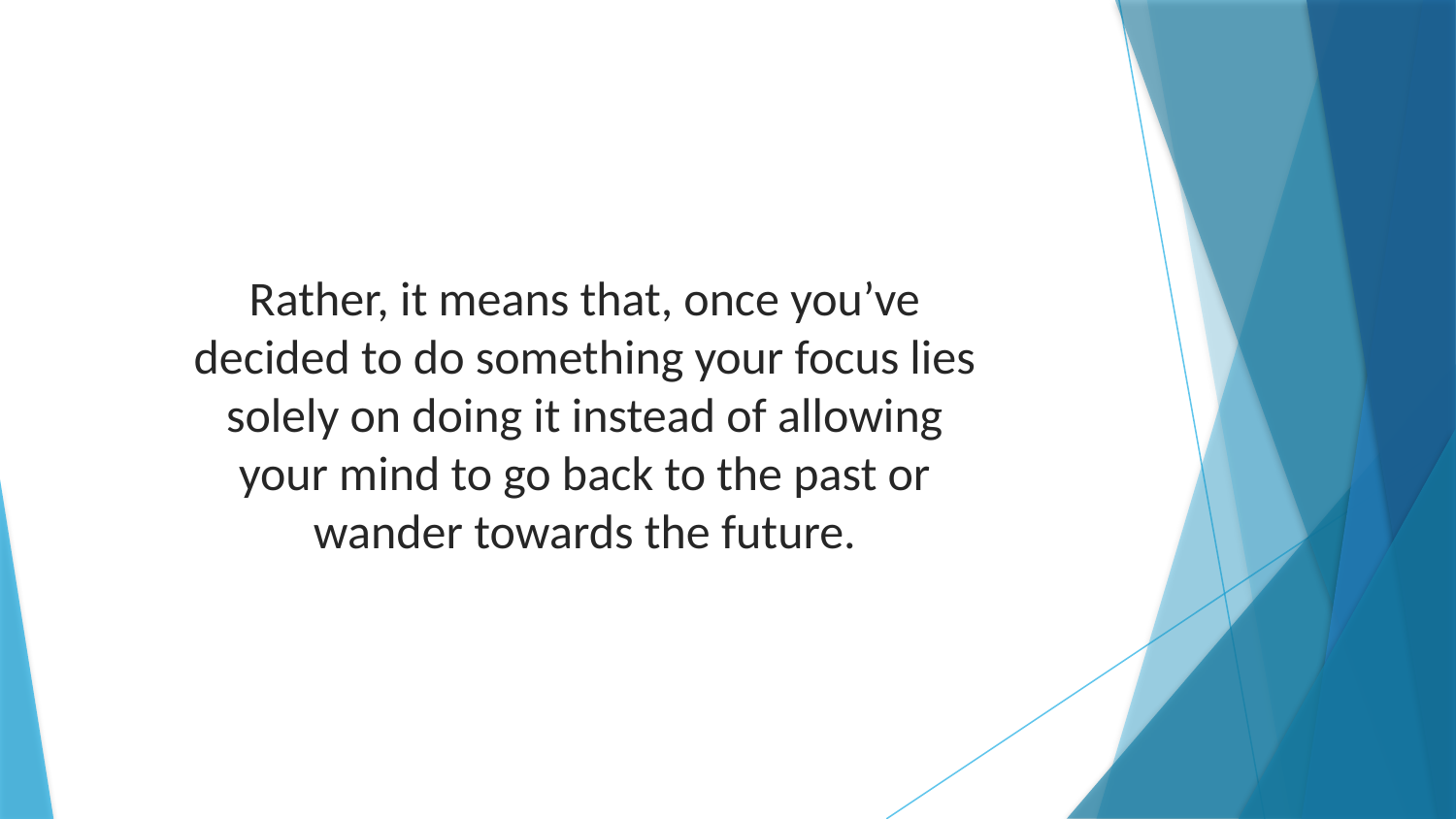

Rather, it means that, once you’ve decided to do something your focus lies solely on doing it instead of allowing your mind to go back to the past or wander towards the future.